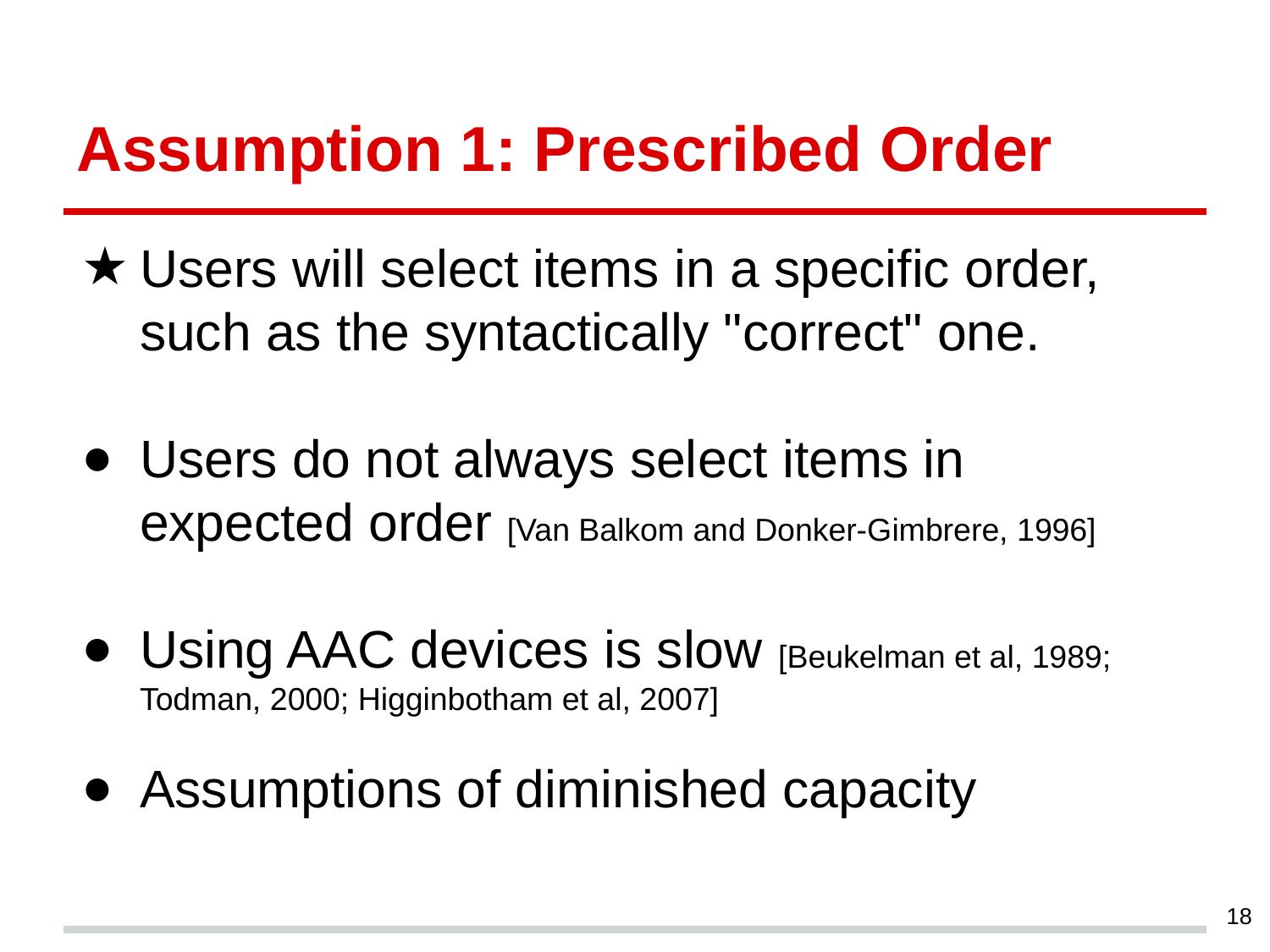

# Assumption 1: Prescribed Order
Users will select items in a specific order, such as the syntactically "correct" one.
Users do not always select items in expected order [Van Balkom and Donker-Gimbrere, 1996]
Using AAC devices is slow [Beukelman et al, 1989; Todman, 2000; Higginbotham et al, 2007]

Assumptions of diminished capacity
18